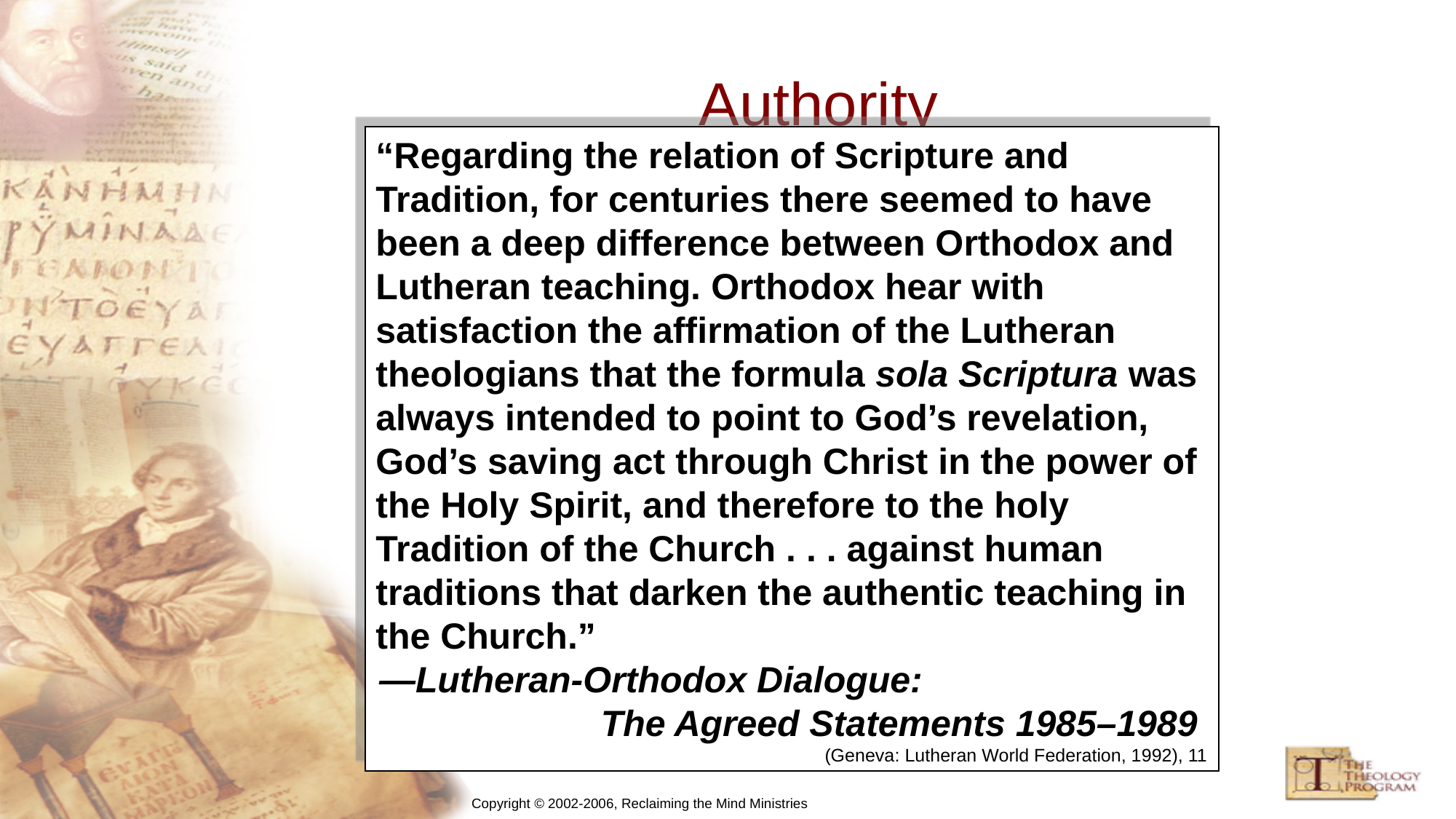

# Authority
“Regarding the relation of Scripture and Tradition, for centuries there seemed to have been a deep difference between Orthodox and Lutheran teaching. Orthodox hear with satisfaction the affirmation of the Lutheran theologians that the formula sola Scriptura was always intended to point to God’s revelation, God’s saving act through Christ in the power of the Holy Spirit, and therefore to the holy Tradition of the Church . . . against human traditions that darken the authentic teaching in the Church.”
—Lutheran-Orthodox Dialogue:                                   The Agreed Statements 1985–1989
(Geneva: Lutheran World Federation, 1992), 11